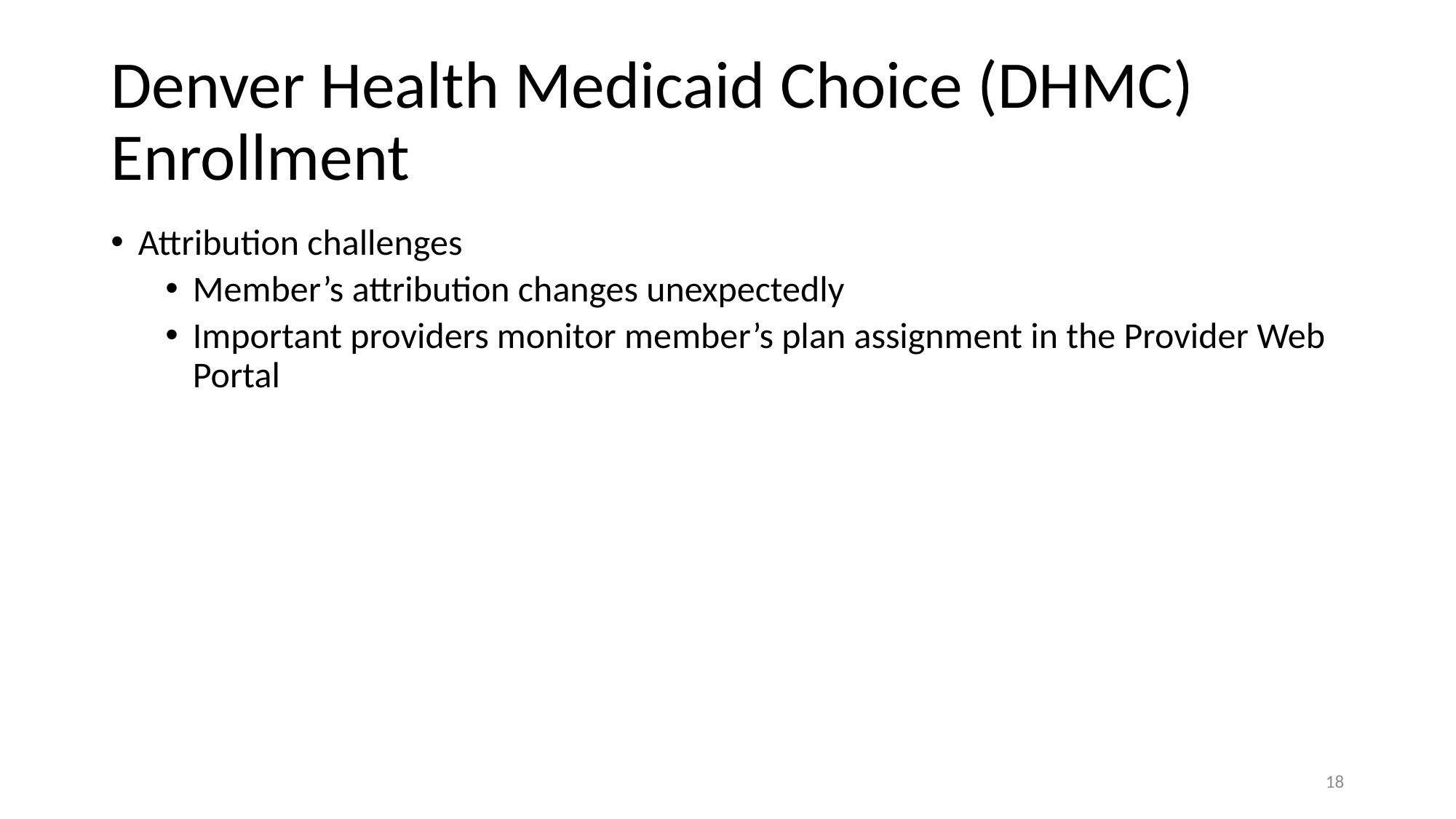

# Denver Health Medicaid Choice (DHMC) Enrollment
Attribution challenges
Member’s attribution changes unexpectedly
Important providers monitor member’s plan assignment in the Provider Web Portal
18